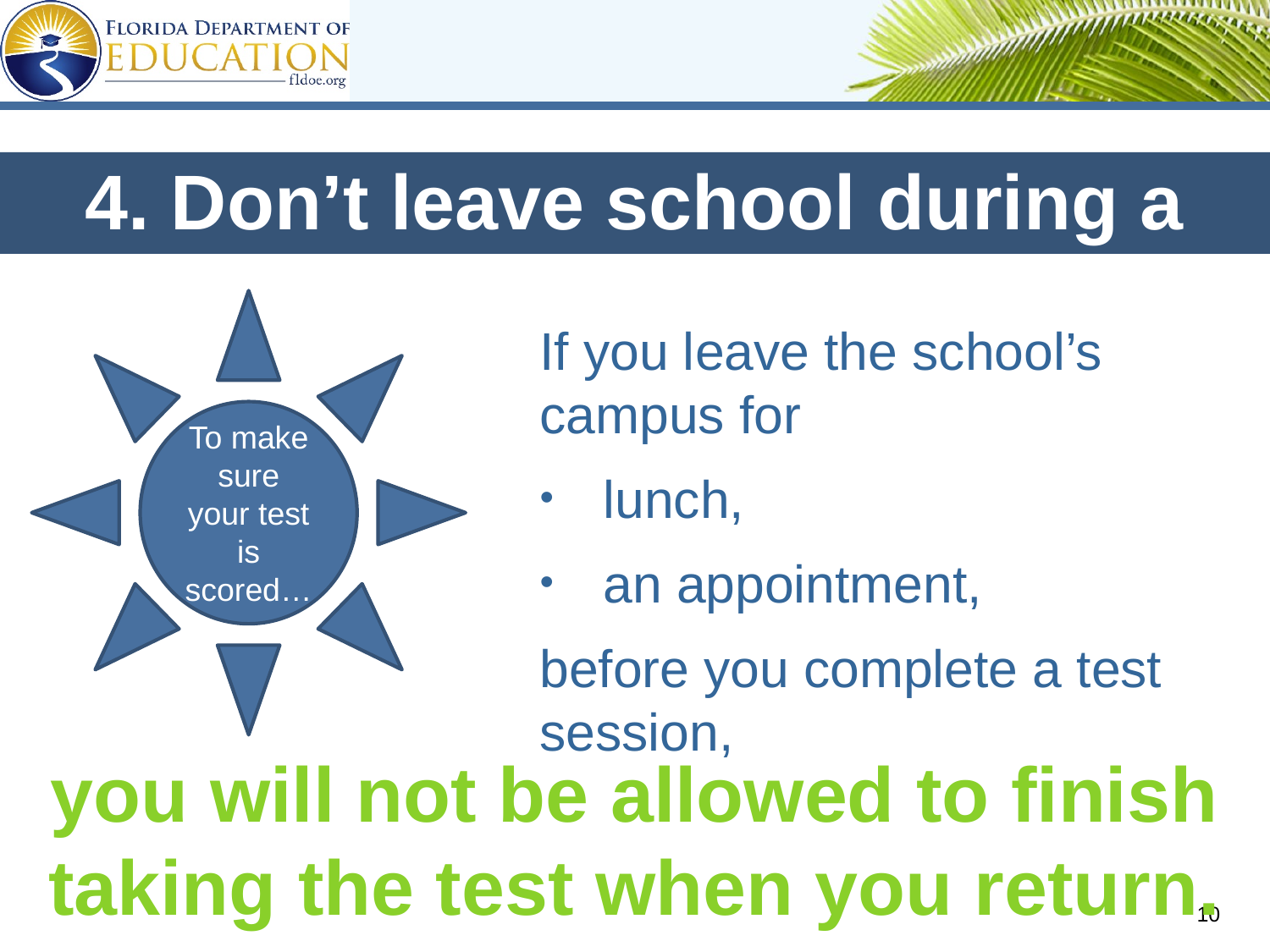

4. Don’t leave school during a test.
To make sure your test is scored…
If you leave the school’s campus for
lunch,
an appointment,
before you complete a test session,
you will not be allowed to finish taking the test when you return.
10